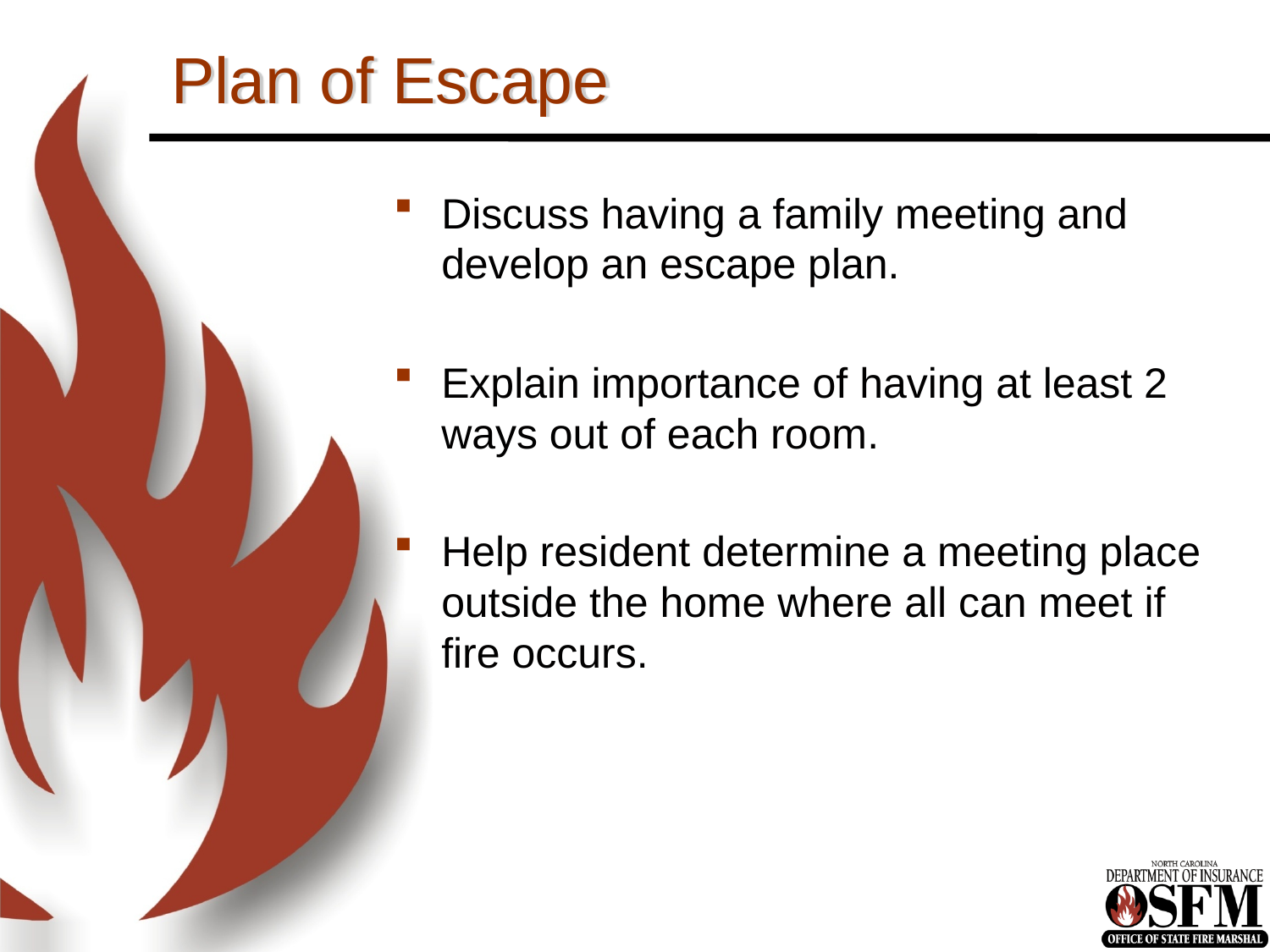

# Plan of Escape
Discuss having a family meeting and develop an escape plan.

Explain importance of having at least 2 ways out of each room.

Help resident determine a meeting place outside the home where all can meet if fire occurs.